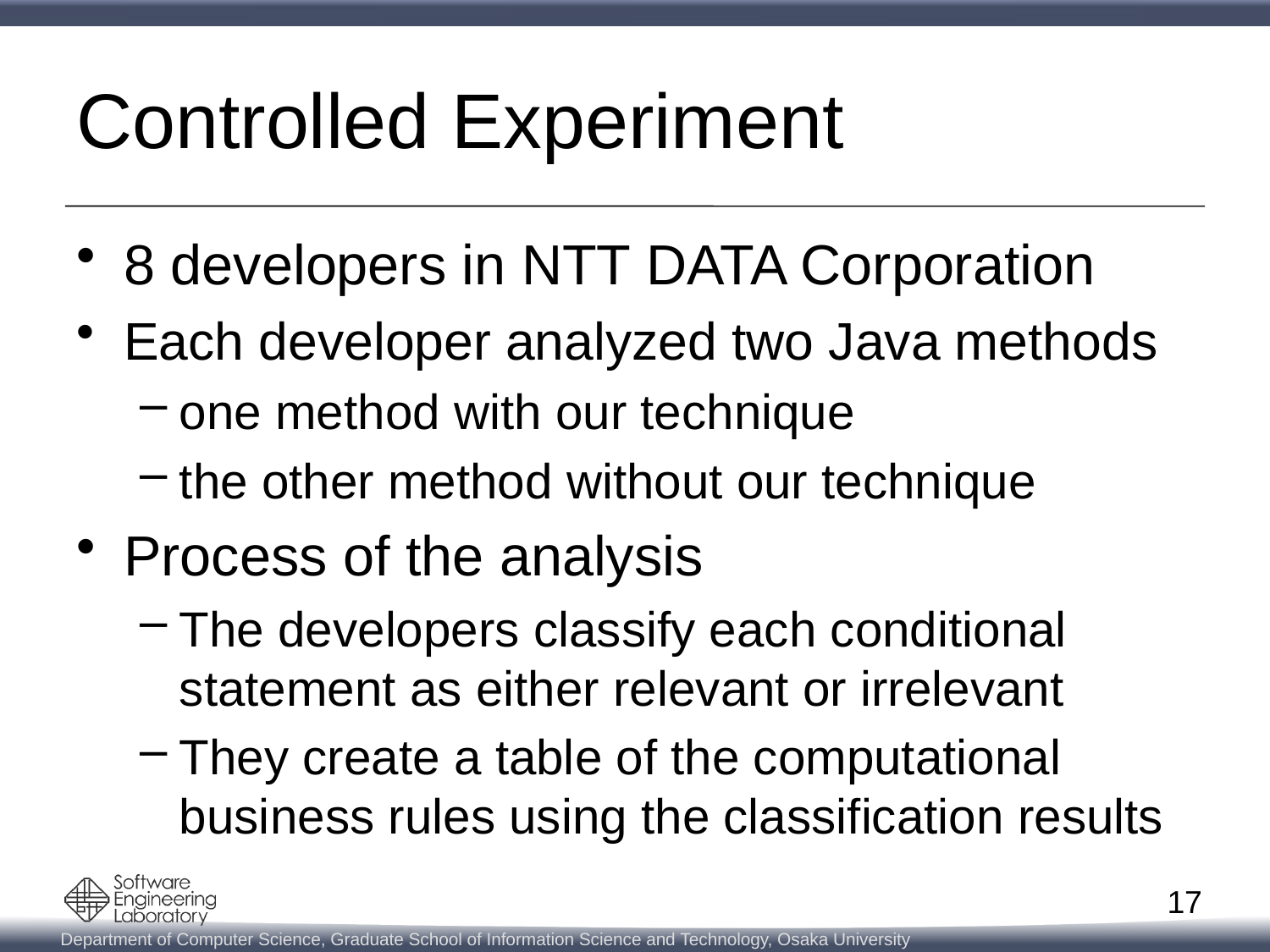

# Controlled Experiment
8 developers in NTT DATA Corporation
Each developer analyzed two Java methods
one method with our technique
the other method without our technique
Process of the analysis
The developers classify each conditional statement as either relevant or irrelevant
They create a table of the computational business rules using the classification results

17